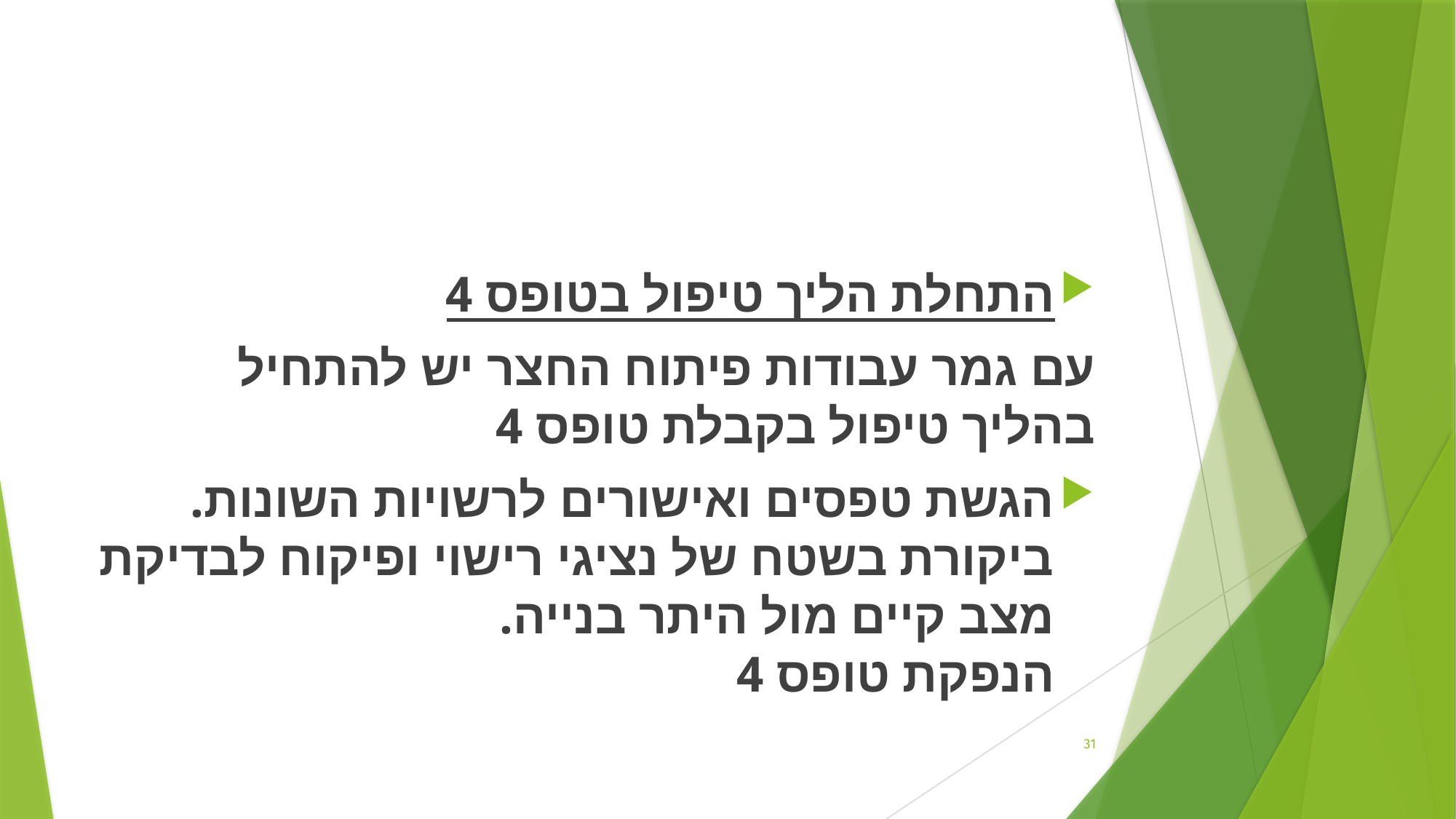

#
התחלת הליך טיפול בטופס 4
עם גמר עבודות פיתוח החצר יש להתחיל בהליך טיפול בקבלת טופס 4
הגשת טפסים ואישורים לרשויות השונות.
ביקורת בשטח של נציגי רישוי ופיקוח לבדיקת מצב קיים מול היתר בנייה.
הנפקת טופס 4

31